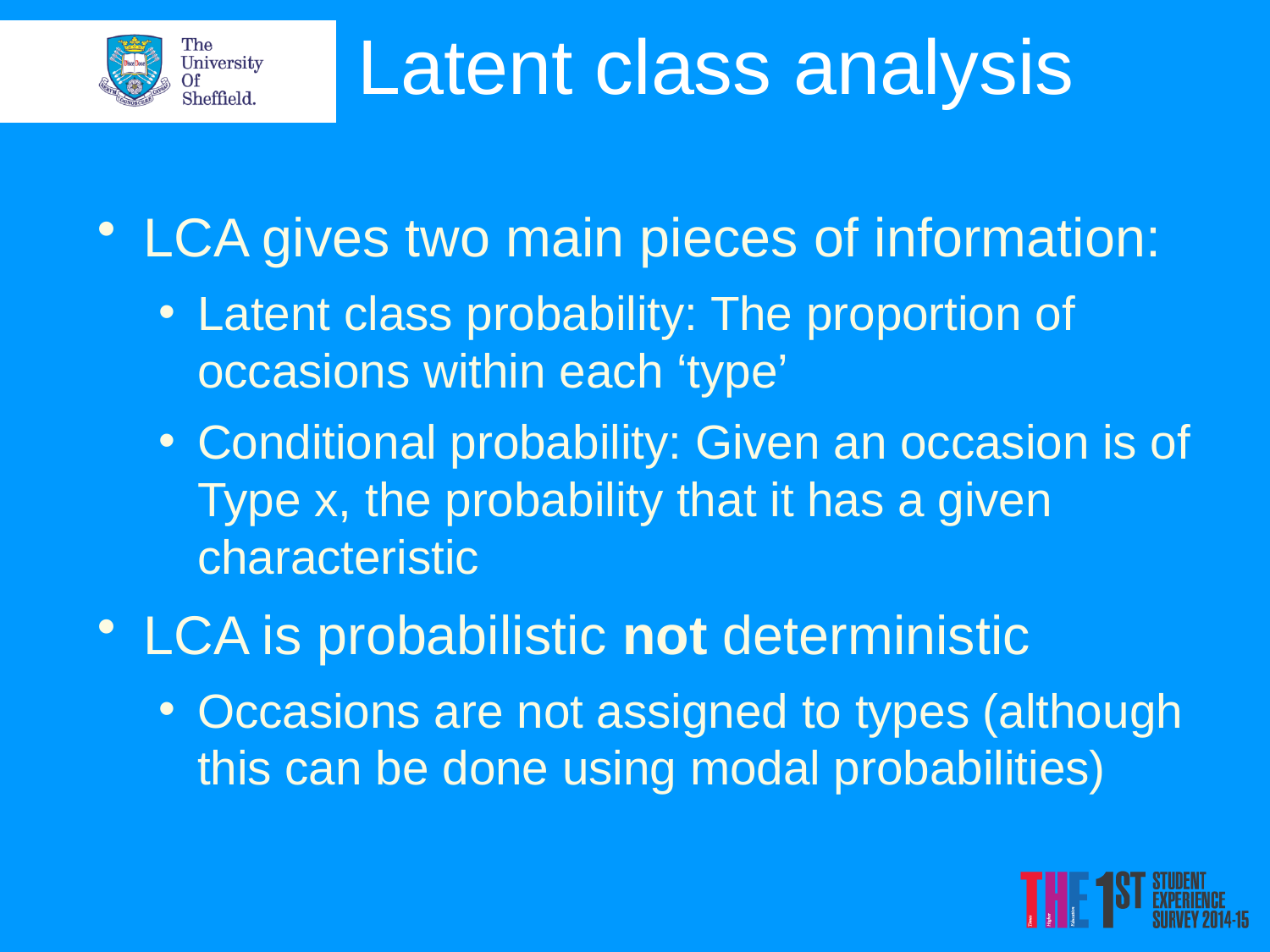

# Latent class analysis
LCA gives two main pieces of information:
Latent class probability: The proportion of occasions within each ‘type’
Conditional probability: Given an occasion is of Type x, the probability that it has a given characteristic
LCA is probabilistic not deterministic
Occasions are not assigned to types (although this can be done using modal probabilities)